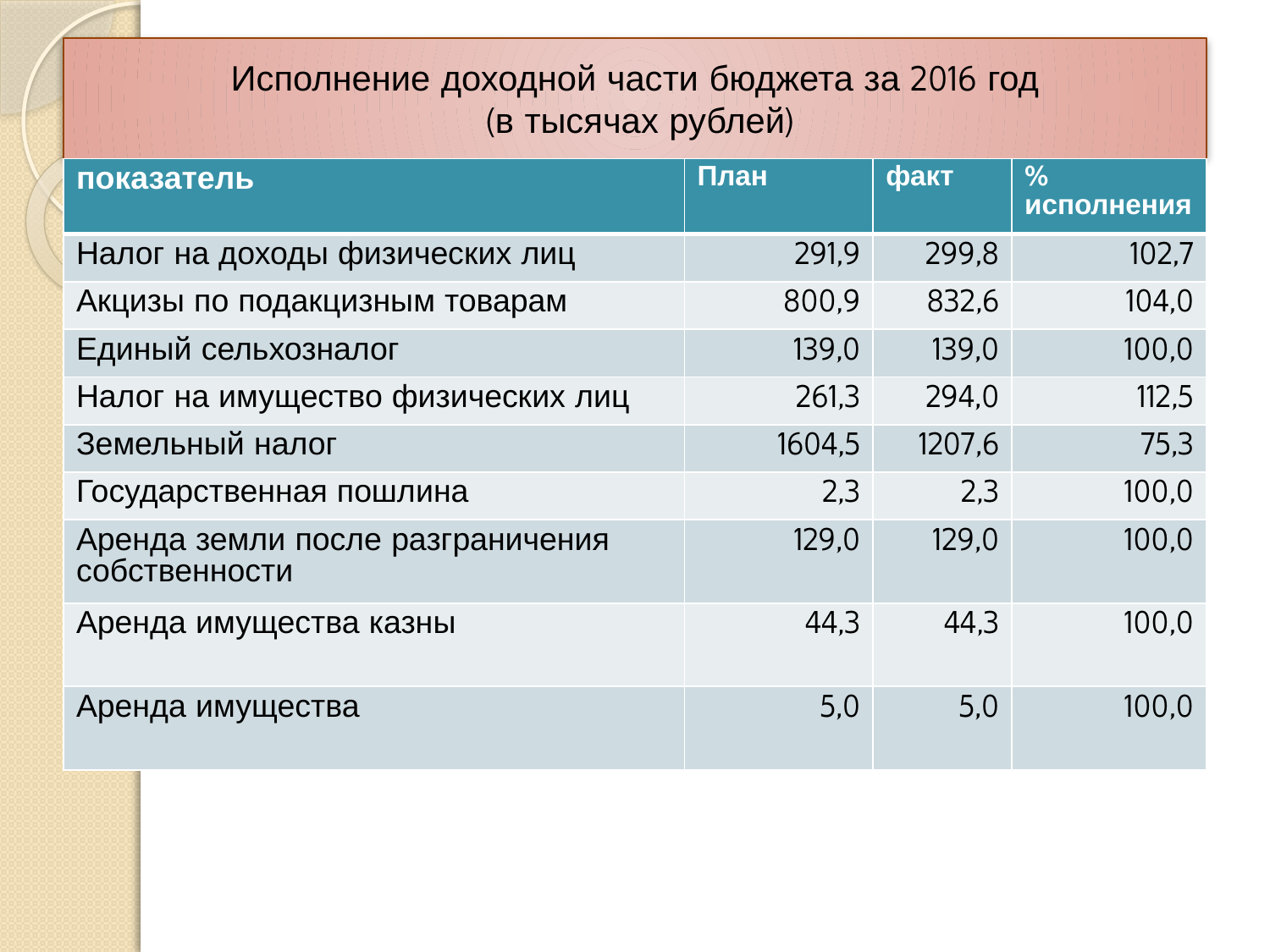

# Исполнение доходной части бюджета за 2016 год (в тысячах рублей)
| показатель | План | факт | % исполнения |
| --- | --- | --- | --- |
| Налог на доходы физических лиц | 291,9 | 299,8 | 102,7 |
| Акцизы по подакцизным товарам | 800,9 | 832,6 | 104,0 |
| Единый сельхозналог | 139,0 | 139,0 | 100,0 |
| Налог на имущество физических лиц | 261,3 | 294,0 | 112,5 |
| Земельный налог | 1604,5 | 1207,6 | 75,3 |
| Государственная пошлина | 2,3 | 2,3 | 100,0 |
| Аренда земли после разграничения собственности | 129,0 | 129,0 | 100,0 |
| Аренда имущества казны | 44,3 | 44,3 | 100,0 |
| Аренда имущества | 5,0 | 5,0 | 100,0 |